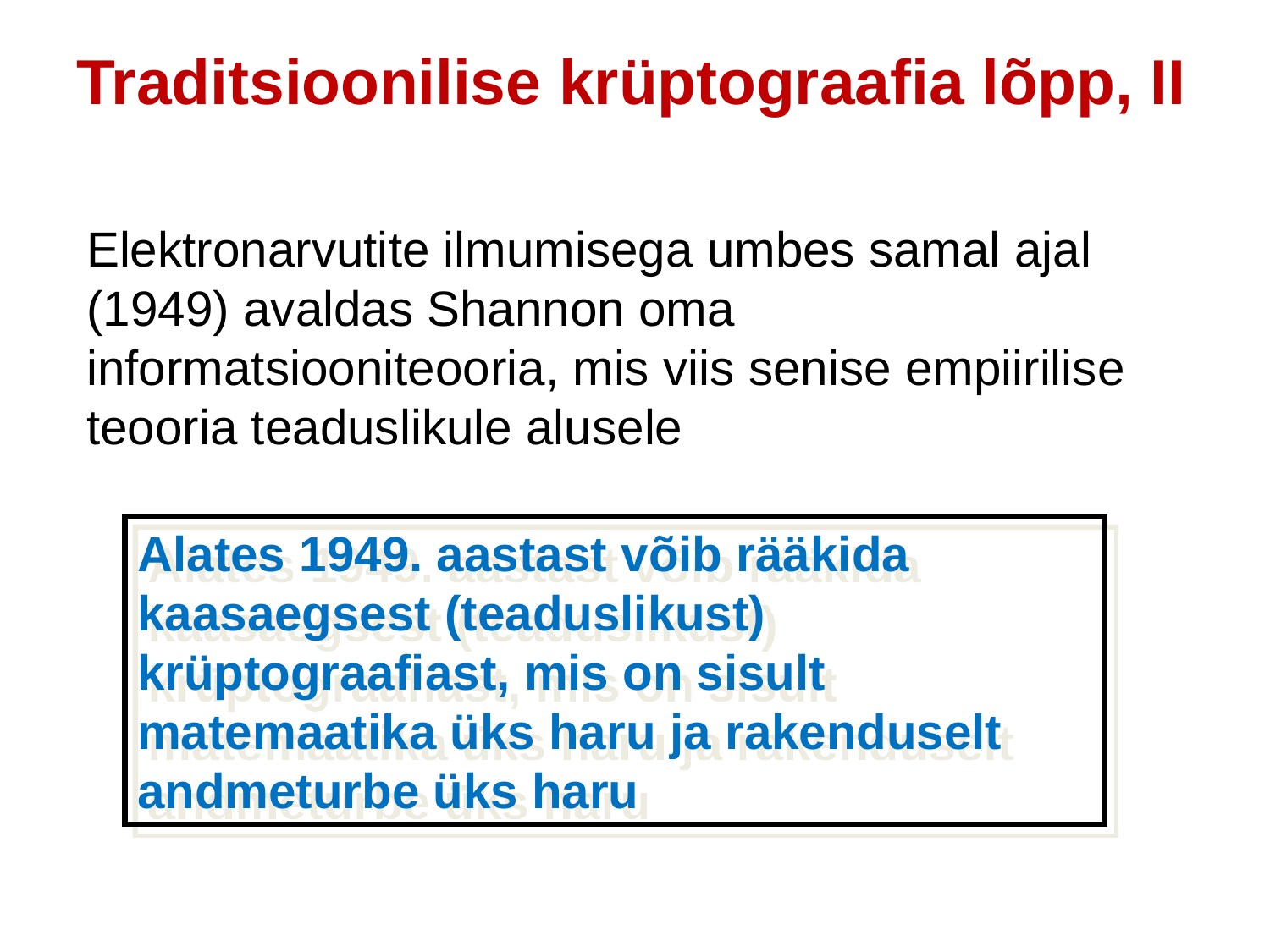

Traditsioonilise krüptograafia lõpp, II
Elektronarvutite ilmumisega umbes samal ajal (1949) avaldas Shannon oma informatsiooniteooria, mis viis senise empiirilise teooria teaduslikule alusele
Alates 1949. aastast võib rääkida kaasaegsest (teaduslikust) krüptograafiast, mis on sisult matemaatika üks haru ja rakenduselt andmeturbe üks haru